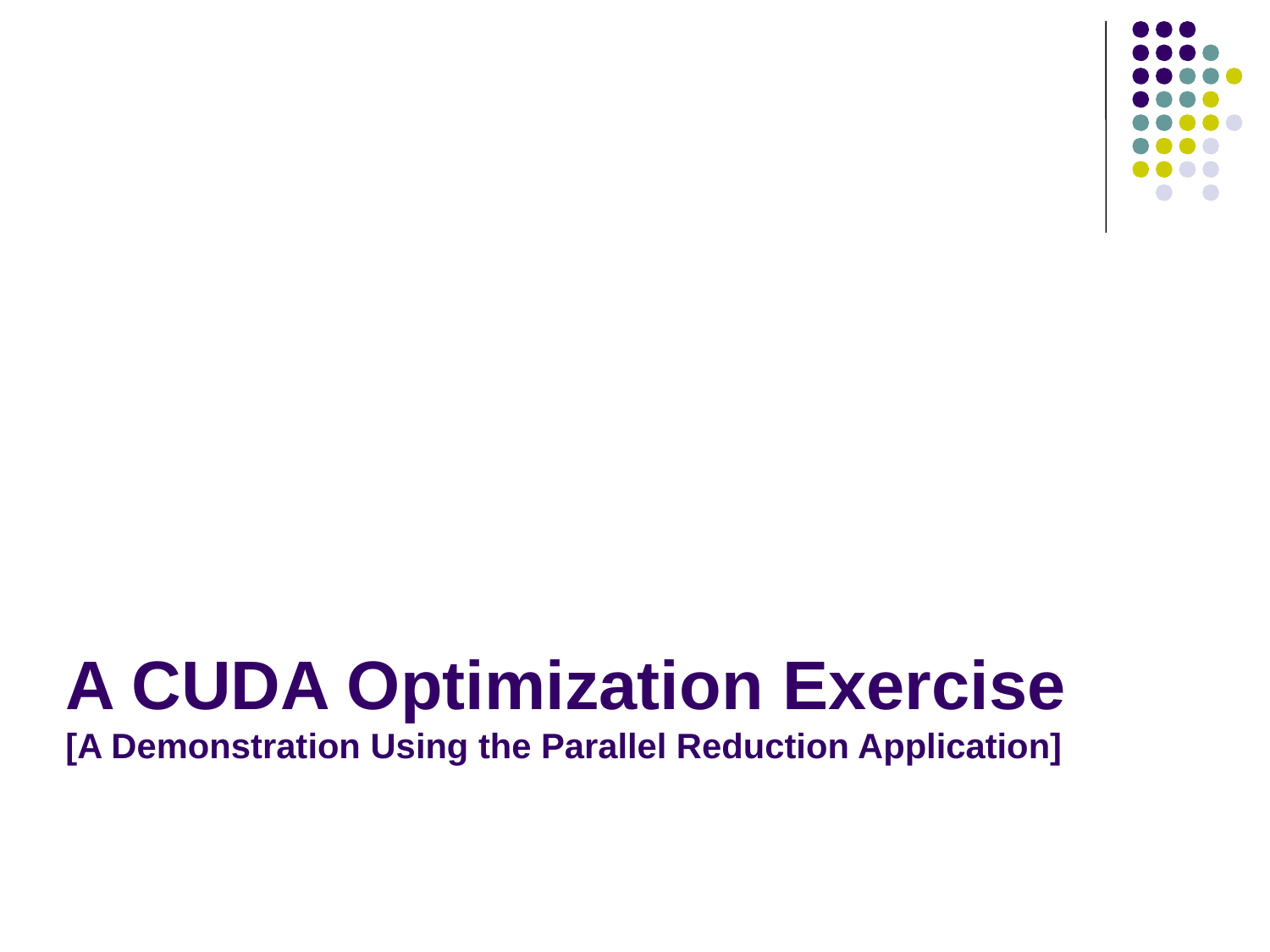

# A CUDA Optimization Exercise [A Demonstration Using the Parallel Reduction Application]